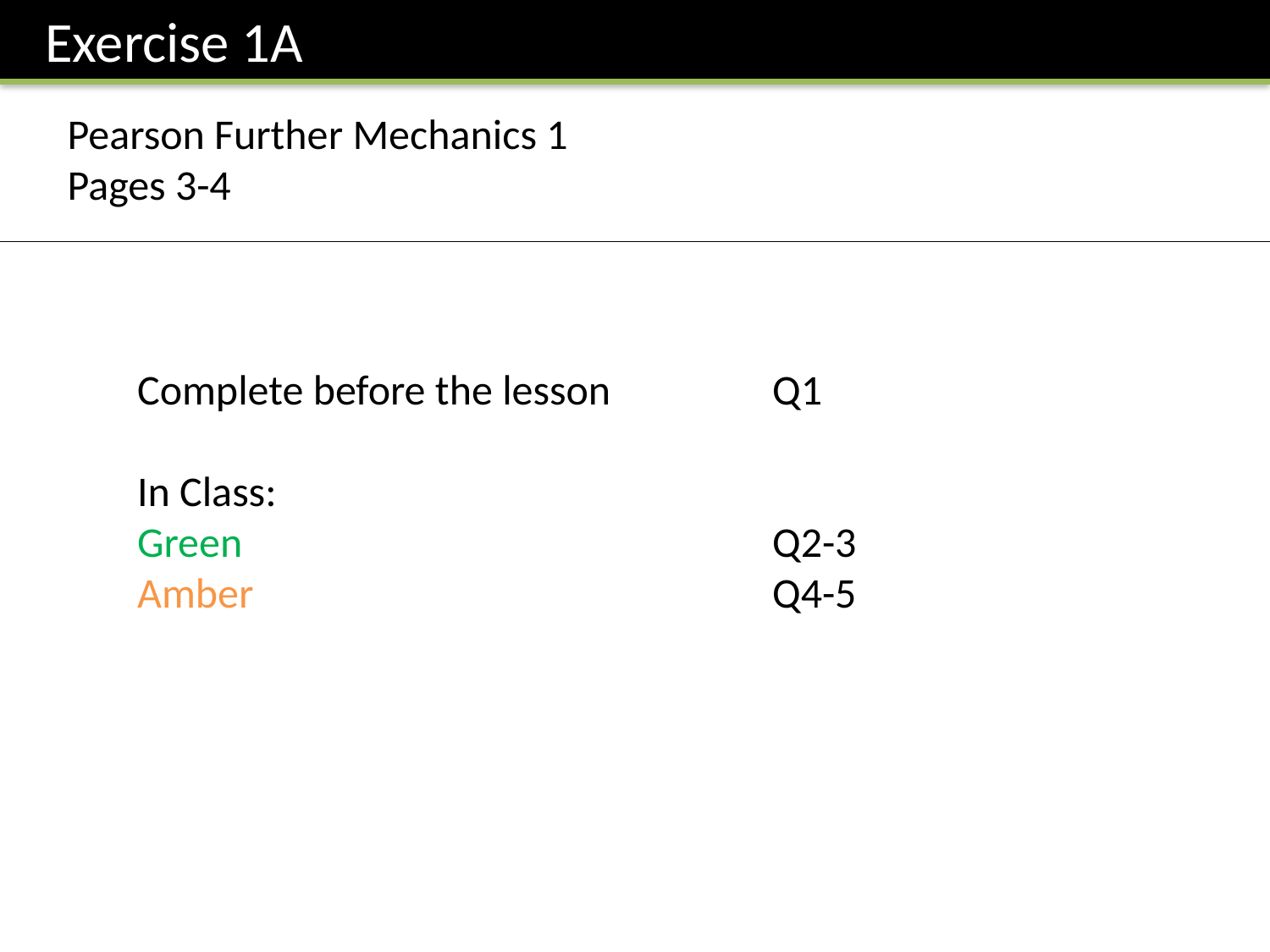

Exercise 1A
Pearson Further Mechanics 1
Pages 3-4
Complete before the lesson		Q1

In Class:
Green					Q2-3
Amber 					Q4-5